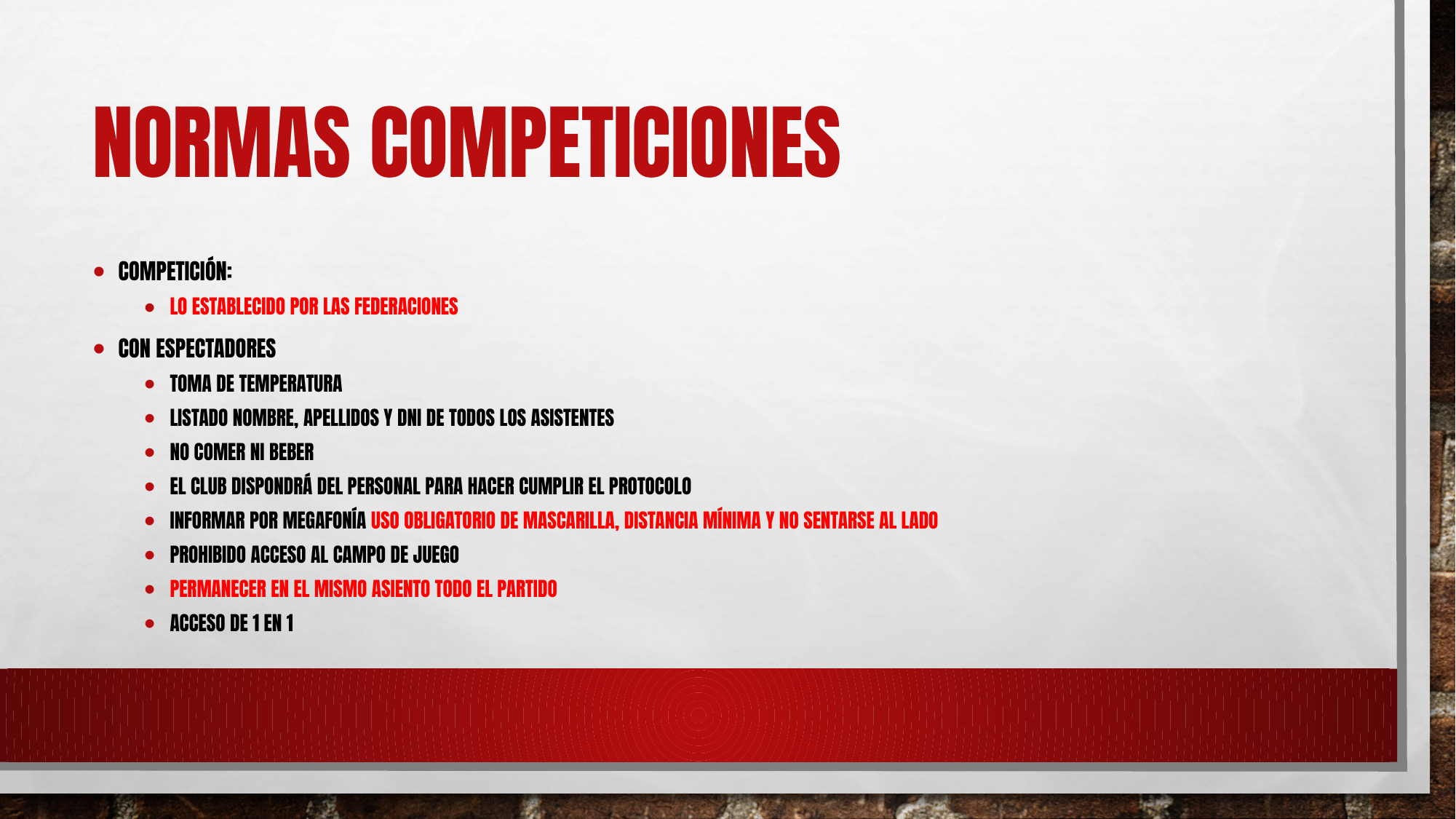

# Normas competiciones
Competición:
Lo establecido por las federaciones
Con espectadores
Toma de temperatura
Listado nombre, apellidos y dni de todos los asistentes
No comer ni beber
El club dispondrá del personal para hacer cumplir el protocolo
Informar por megafonía uso obligatorio de mascarilla, distancia mínima y no sentarse al lado
Prohibido acceso al campo de juego
Permanecer en el mismo asiento todo el partido
Acceso de 1 en 1